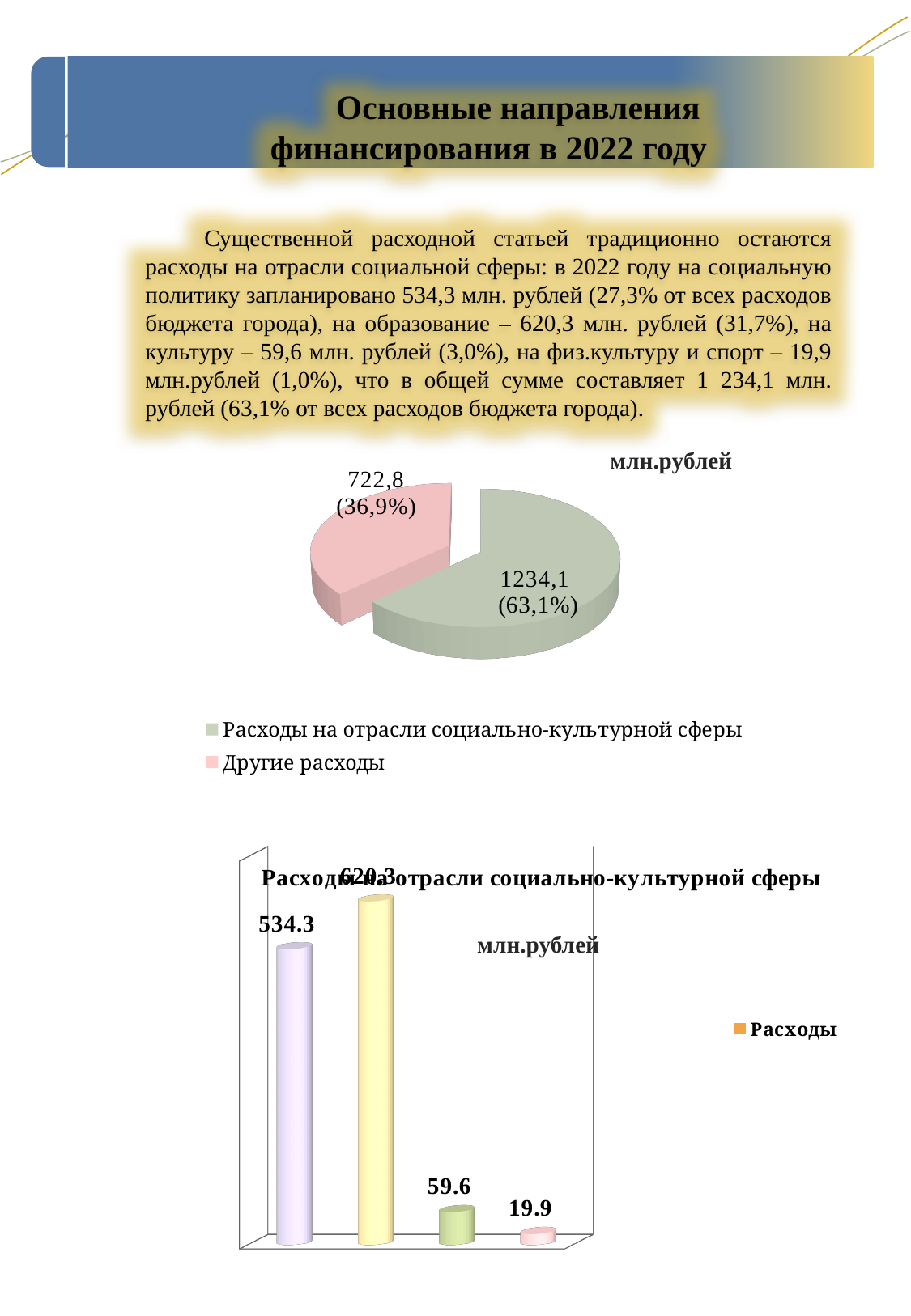

Основные направления финансирования в 2022 году

Существенной расходной статьей традиционно остаются расходы на отрасли социальной сферы: в 2022 году на социальную политику запланировано 534,3 млн. рублей (27,3% от всех расходов бюджета города), на образование – 620,3 млн. рублей (31,7%), на культуру – 59,6 млн. рублей (3,0%), на физ.культуру и спорт – 19,9 млн.рублей (1,0%), что в общей сумме составляет 1 234,1 млн. рублей (63,1% от всех расходов бюджета города).

[unsupported chart]

млн.рублей

[unsupported chart]

млн.рублей